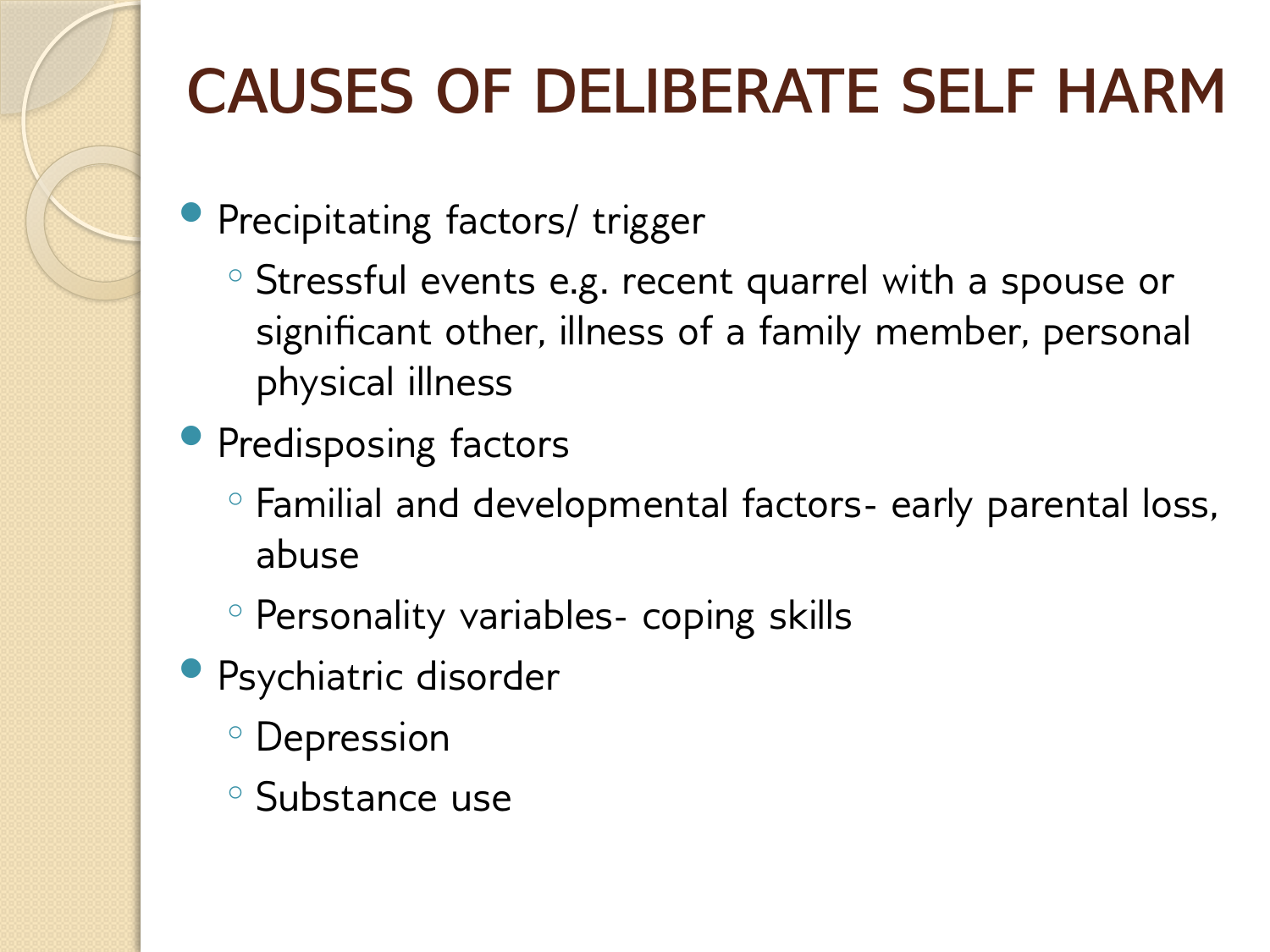

# CAUSES OF DELIBERATE SELF HARM
Precipitating factors/ trigger
Stressful events e.g. recent quarrel with a spouse or  significant other, illness of a family member, personal physical illness
Predisposing factors
Familial and developmental factors- early parental loss, abuse
Personality variables- coping skills
Psychiatric disorder
Depression
Substance use